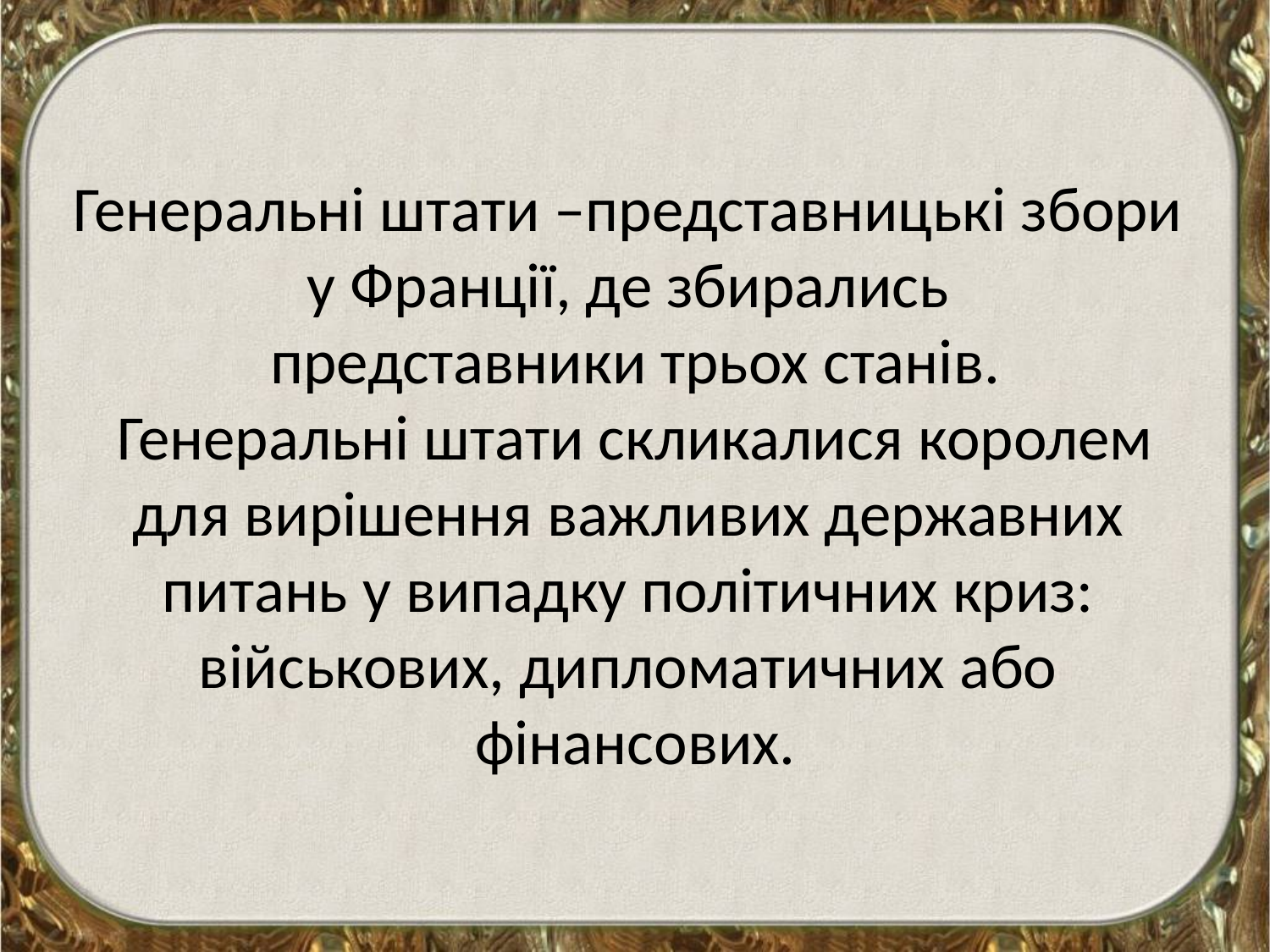

Генеральні штати –представницькі збори
у Франції, де збирались
представники трьох станів.
 Генеральні штати скликалися королем
для вирішення важливих державних
питань у випадку політичних криз:
військових, дипломатичних або
фінансових.